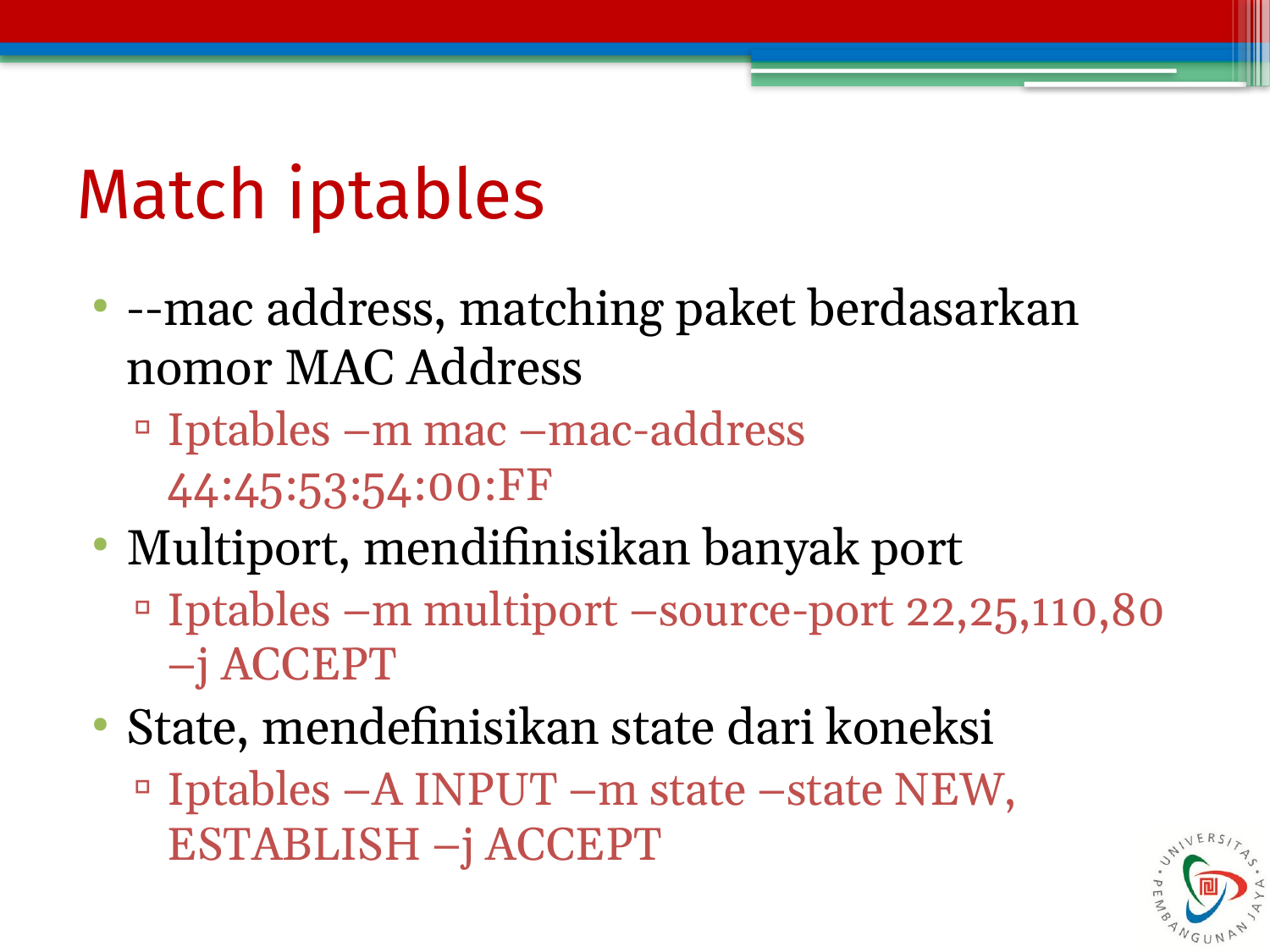

# Match iptables
--mac address, matching paket berdasarkan nomor MAC Address
Iptables –m mac –mac-address 44:45:53:54:00:FF
Multiport, mendifinisikan banyak port
Iptables –m multiport –source-port 22,25,110,80 –j ACCEPT
State, mendefinisikan state dari koneksi
Iptables –A INPUT –m state –state NEW, ESTABLISH –j ACCEPT